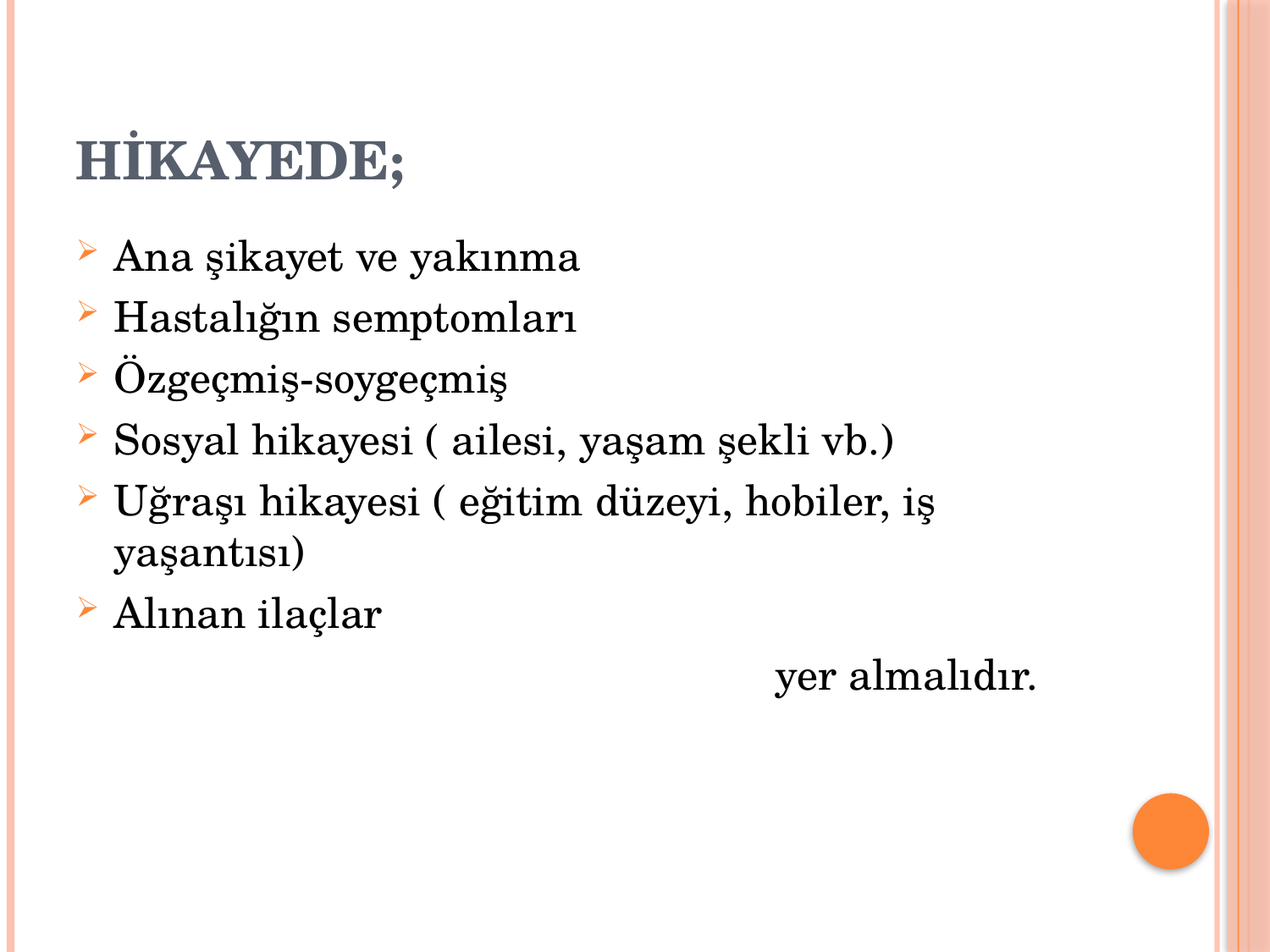

# Hikayede;
Ana şikayet ve yakınma
Hastalığın semptomları
Özgeçmiş-soygeçmiş
Sosyal hikayesi ( ailesi, yaşam şekli vb.)
Uğraşı hikayesi ( eğitim düzeyi, hobiler, iş yaşantısı)
Alınan ilaçlar
                                                           yer almalıdır.